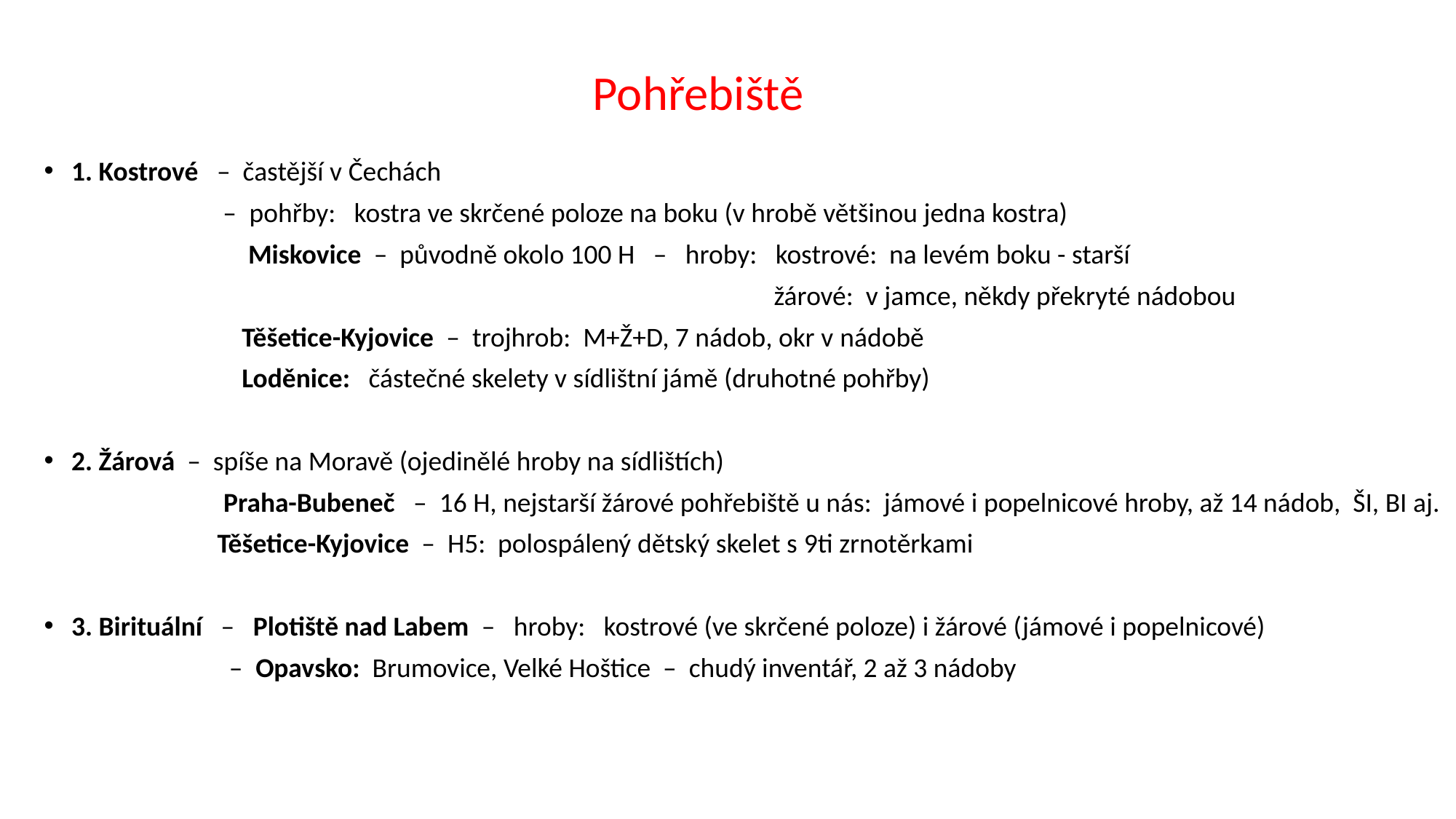

# Pohřebiště
1. Kostrové   –  častější v Čechách
                             –  pohřby:   kostra ve skrčené poloze na boku (v hrobě většinou jedna kostra)
                                 Miskovice  –  původně okolo 100 H   –   hroby:   kostrové:  na levém boku - starší
                                                                                                                      žárové:  v jamce, někdy překryté nádobou
                                Těšetice-Kyjovice  –  trojhrob:  M+Ž+D, 7 nádob, okr v nádobě
                                Loděnice:   částečné skelety v sídlištní jámě (druhotné pohřby)

2. Žárová  –  spíše na Moravě (ojedinělé hroby na sídlištích)
                             Praha-Bubeneč   –  16 H, nejstarší žárové pohřebiště u nás:  jámové i popelnicové hroby, až 14 nádob,  ŠI, BI aj.
                            Těšetice-Kyjovice  –  H5:  polospálený dětský skelet s 9ti zrnotěrkami

3. Birituální   –   Plotiště nad Labem  –   hroby:   kostrové (ve skrčené poloze) i žárové (jámové i popelnicové)
                              –  Opavsko:  Brumovice, Velké Hoštice  –  chudý inventář, 2 až 3 nádoby